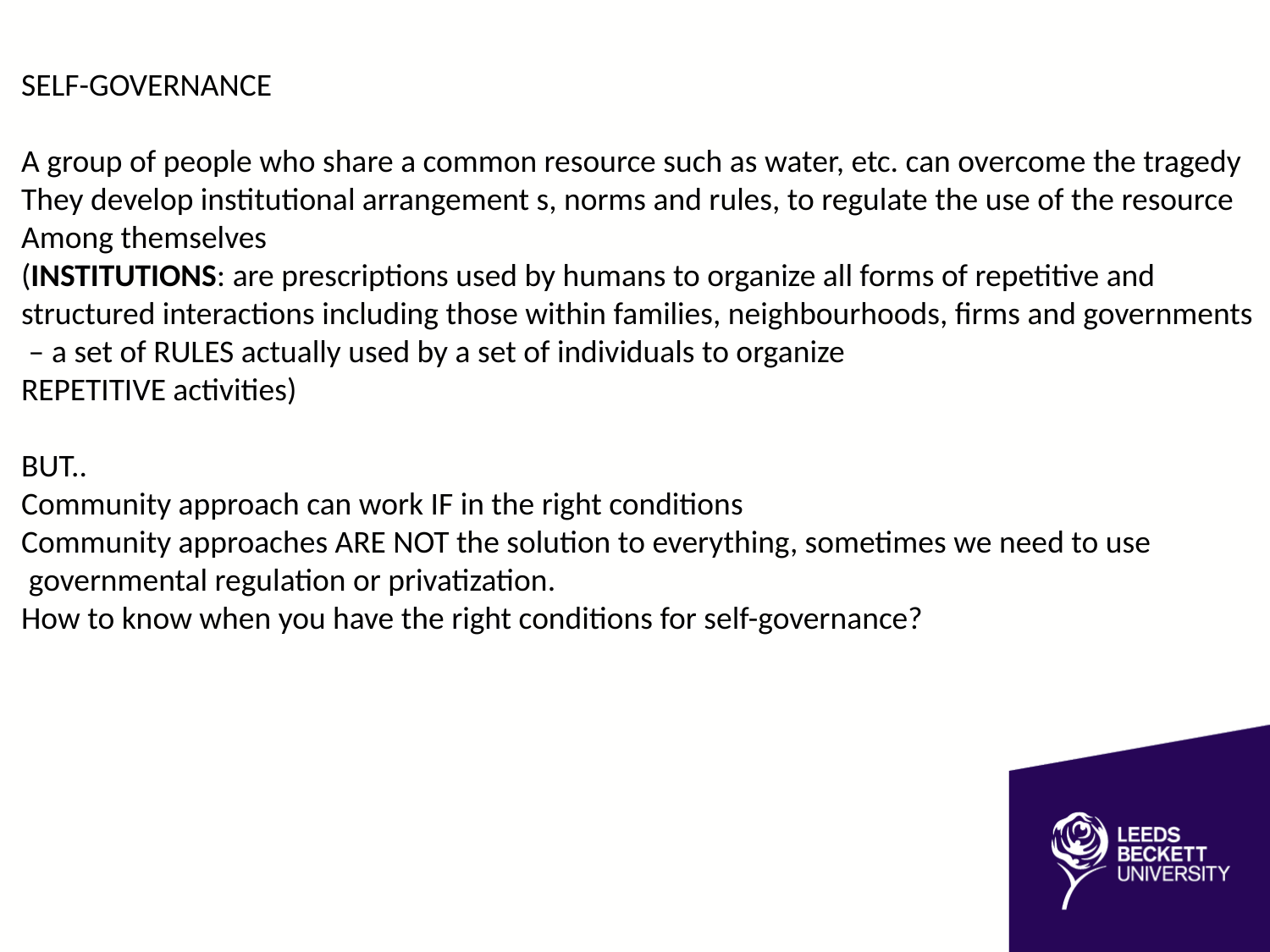

SELF-GOVERNANCE

A group of people who share a common resource such as water, etc. can overcome the tragedy
They develop institutional arrangement s, norms and rules, to regulate the use of the resource
Among themselves
(INSTITUTIONS: are prescriptions used by humans to organize all forms of repetitive and
structured interactions including those within families, neighbourhoods, firms and governments
 – a set of RULES actually used by a set of individuals to organize
REPETITIVE activities)

BUT..
Community approach can work IF in the right conditions
Community approaches ARE NOT the solution to everything, sometimes we need to use
 governmental regulation or privatization.
How to know when you have the right conditions for self-governance?